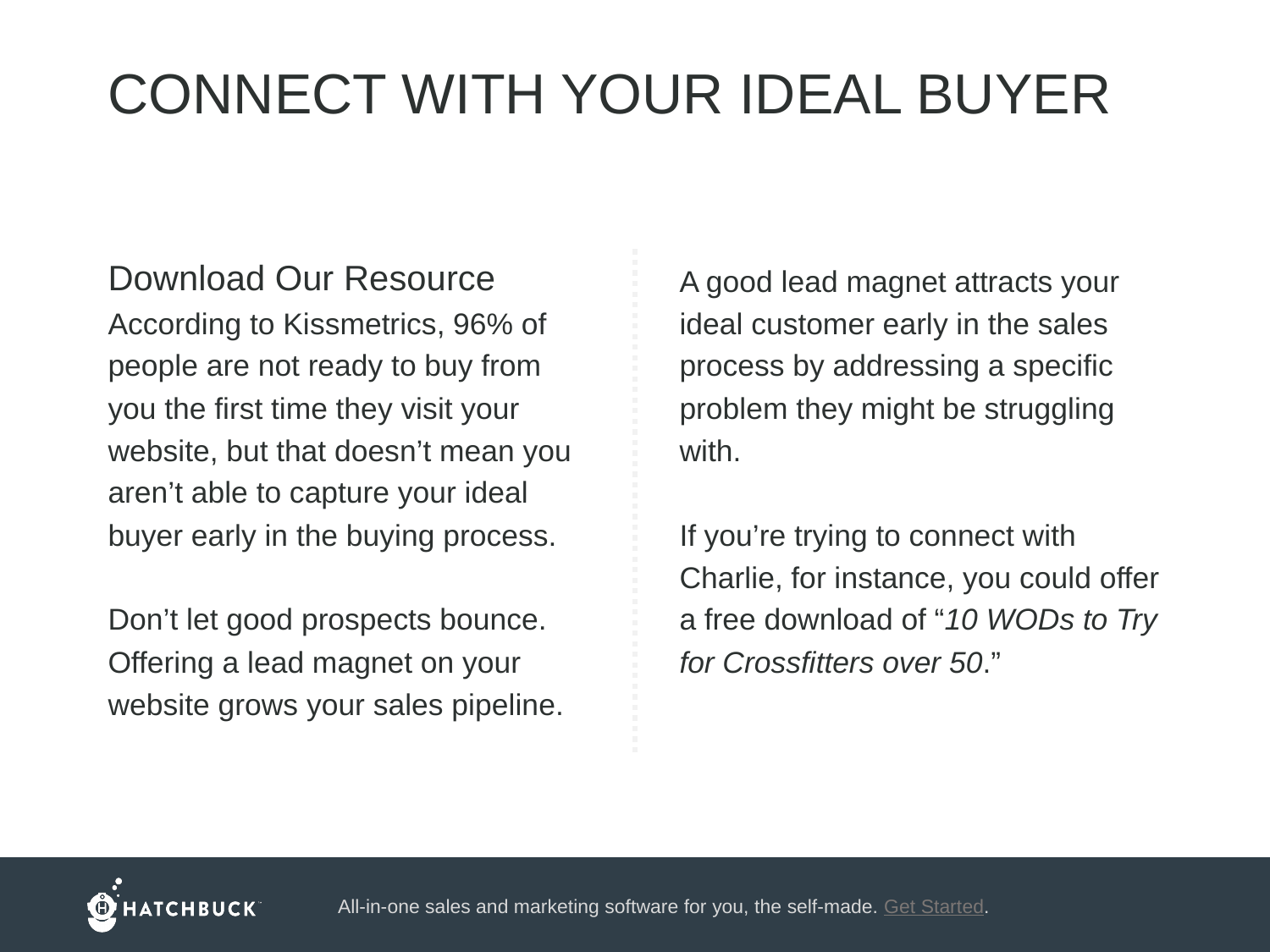

CONNECT WITH YOUR IDEAL BUYER
Download Our Resource
According to Kissmetrics, 96% of people are not ready to buy from you the first time they visit your website, but that doesn’t mean you aren’t able to capture your ideal buyer early in the buying process.

Don’t let good prospects bounce. Offering a lead magnet on your website grows your sales pipeline.
A good lead magnet attracts your ideal customer early in the sales process by addressing a specific problem they might be struggling with.

If you’re trying to connect with Charlie, for instance, you could offer a free download of “10 WODs to Try for Crossfitters over 50.”